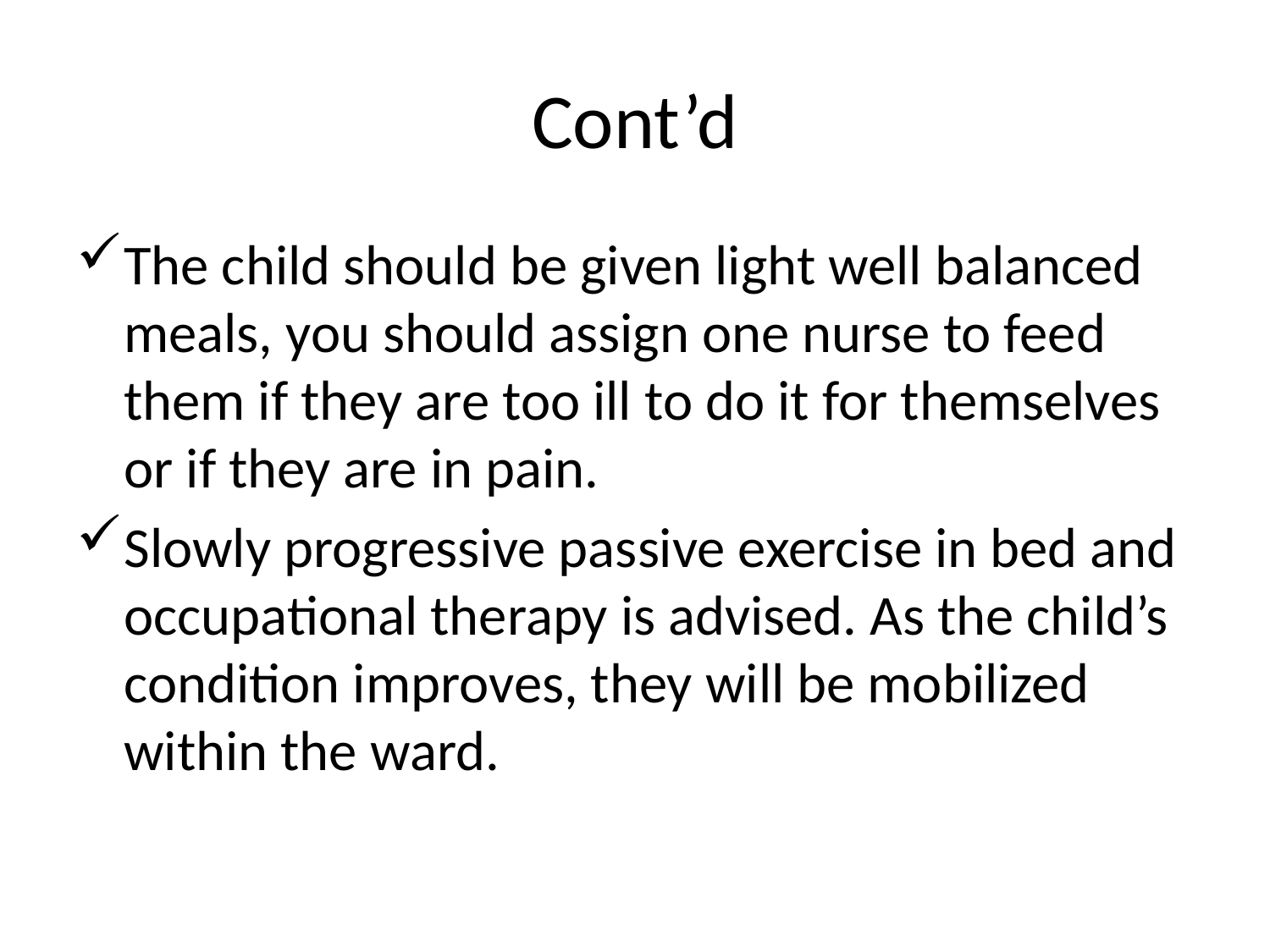

# Cont’d
The child should be given light well balanced meals, you should assign one nurse to feed them if they are too ill to do it for themselves or if they are in pain.
Slowly progressive passive exercise in bed and occupational therapy is advised. As the child’s condition improves, they will be mobilized within the ward.